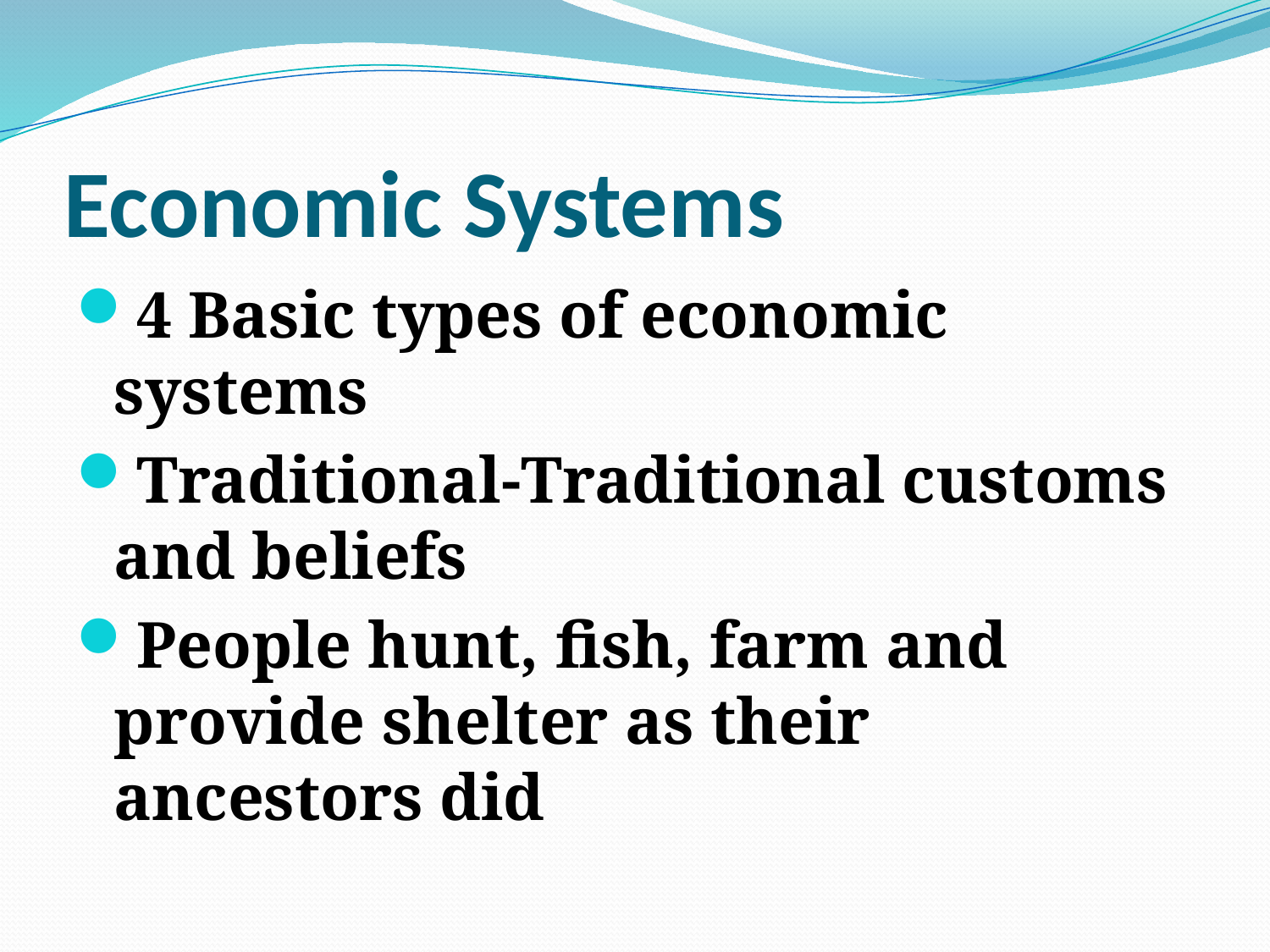

# Economic Systems
4 Basic types of economic systems
Traditional-Traditional customs and beliefs
People hunt, fish, farm and provide shelter as their ancestors did